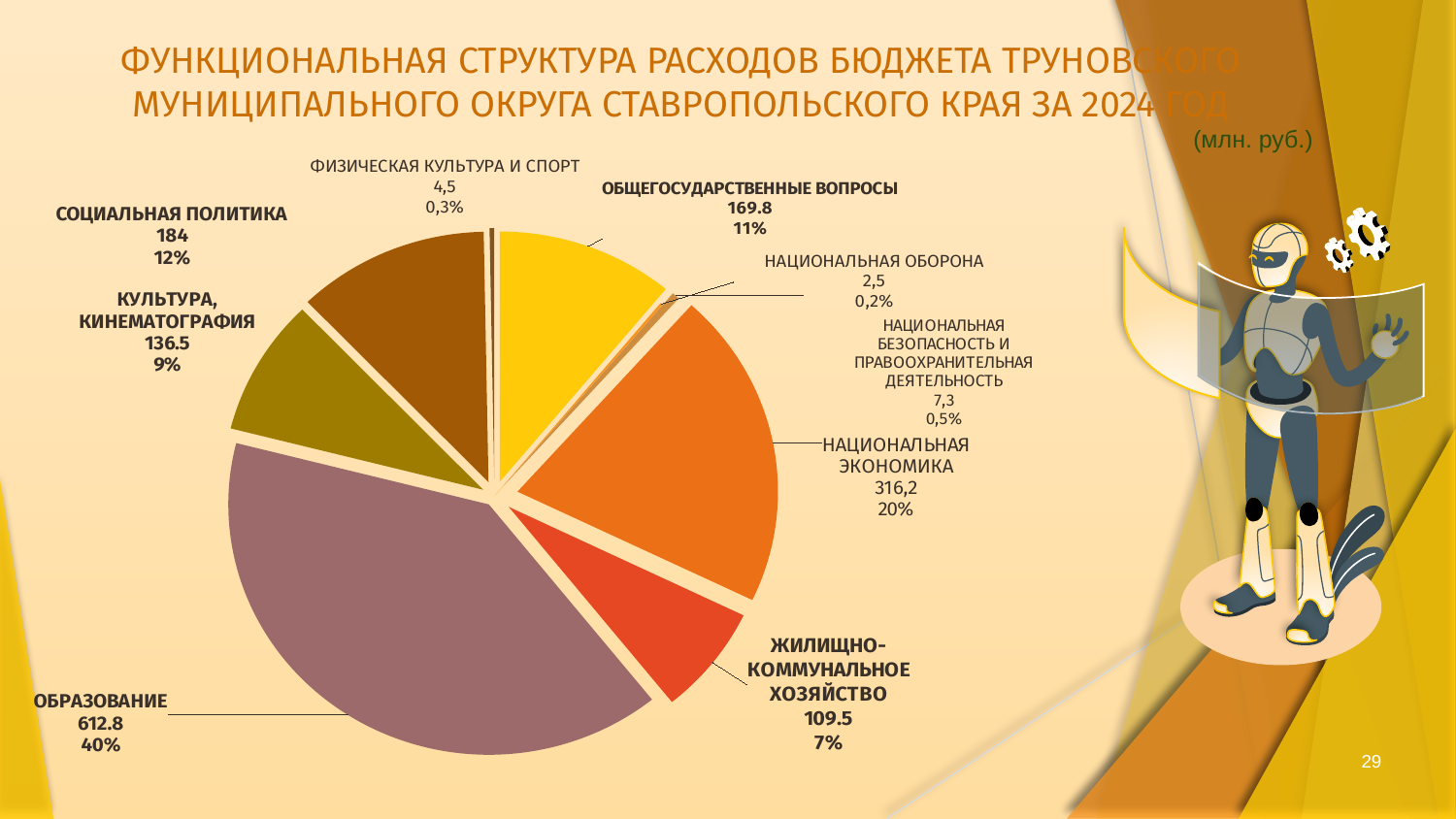

# ФУНКЦИОНАЛЬНАЯ СТРУКТУРА РАСХОДОВ БЮДЖЕТА ТРУНОВСКОГО МУНИЦИПАЛЬНОГО ОКРУГА СТАВРОПОЛЬСКОГО КРАЯ ЗА 2024 ГОД
(млн. руб.)

### Chart

| Category | Сумма | Столбец1 |
|---|---|---|
| ОБЩЕГОСУДАРСТВЕННЫЕ ВОПРОСЫ | 169.8 | None |
| НАЦИОНАЛЬНАЯ ОБОРОНА | 2.5 | None |
| НАЦИОНАЛЬНАЯ БЕЗОПАСНОСТЬ И ПРАВООХРАНИТЕЛЬНАЯ ДЕЯТЕЛЬНОСТЬ | 7.3 | None |
| НАЦИОНАЛЬНАЯ ЭКОНОМИКА | 316.2 | None |
| ЖИЛИЩНО-КОММУНАЛЬНОЕ ХОЗЯЙСТВО | 109.5 | None |
| ОБРАЗОВАНИЕ | 612.8 | None |
| КУЛЬТУРА, КИНЕМАТОГРАФИЯ | 136.5 | None |
| СОЦИАЛЬНАЯ ПОЛИТИКА | 184.0 | None |
| ФИЗИЧЕСКАЯ КУЛЬТУРА И СПОРТ | 4.5 | None |

29